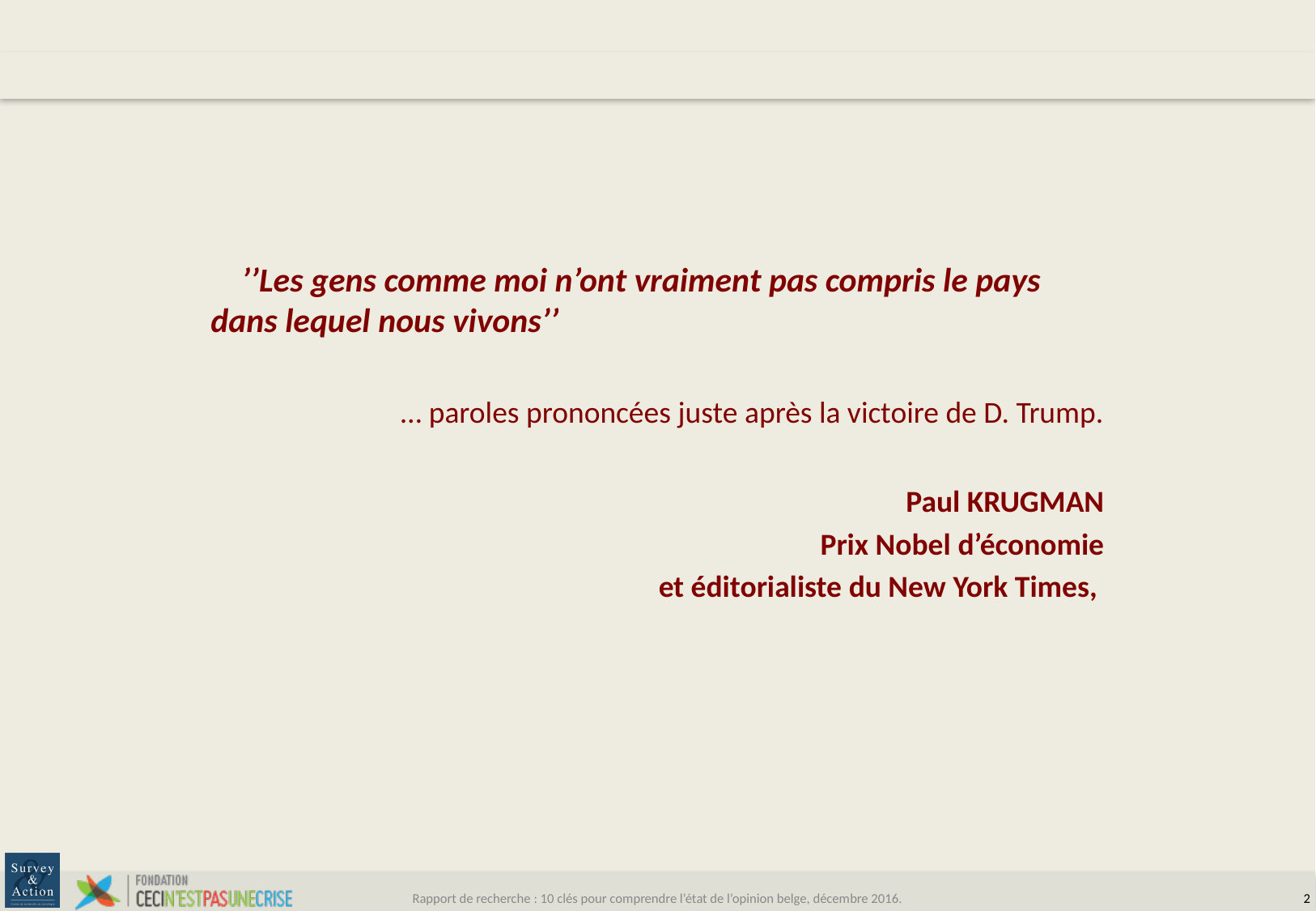

’’Les gens comme moi n’ont vraiment pas compris le pays dans lequel nous vivons’’

    … paroles prononcées juste après la victoire de D. Trump.

Paul KRUGMAN
Prix Nobel d’économie
et éditorialiste du New York Times,
Rapport de recherche : 10 clés pour comprendre l’état de l’opinion belge, décembre 2016.
2